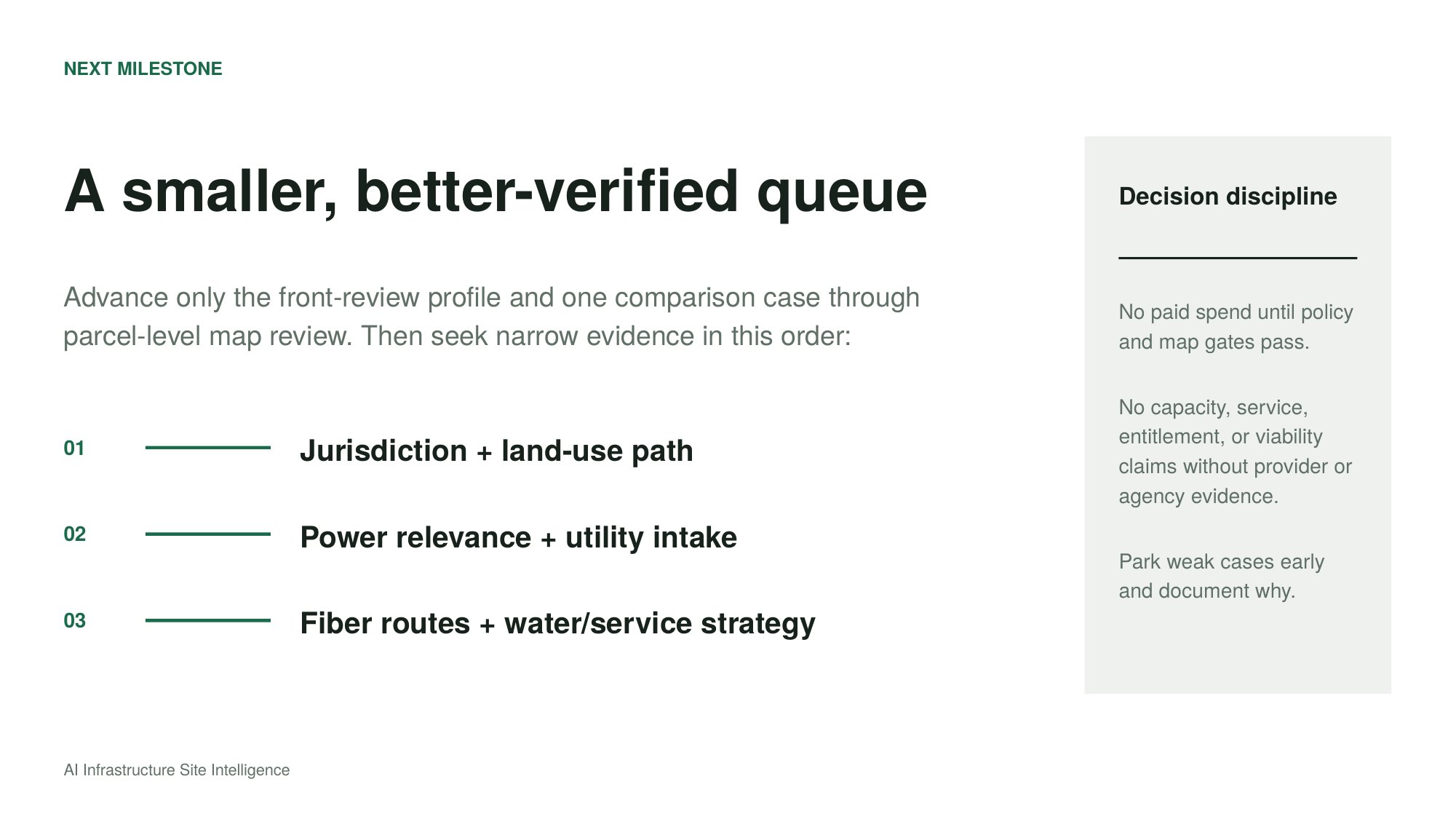

NEXT MILESTONE

A smaller, better-verified queue
Decision discipline

Advance only the front-review profile and one comparison case through parcel-level map review. Then seek narrow evidence in this order:
No paid spend until policy and map gates pass.

No capacity, service, entitlement, or viability claims without provider or agency evidence.

Park weak cases early and document why.
Jurisdiction + land-use path
01

Power relevance + utility intake
02

Fiber routes + water/service strategy
03

AI Infrastructure Site Intelligence